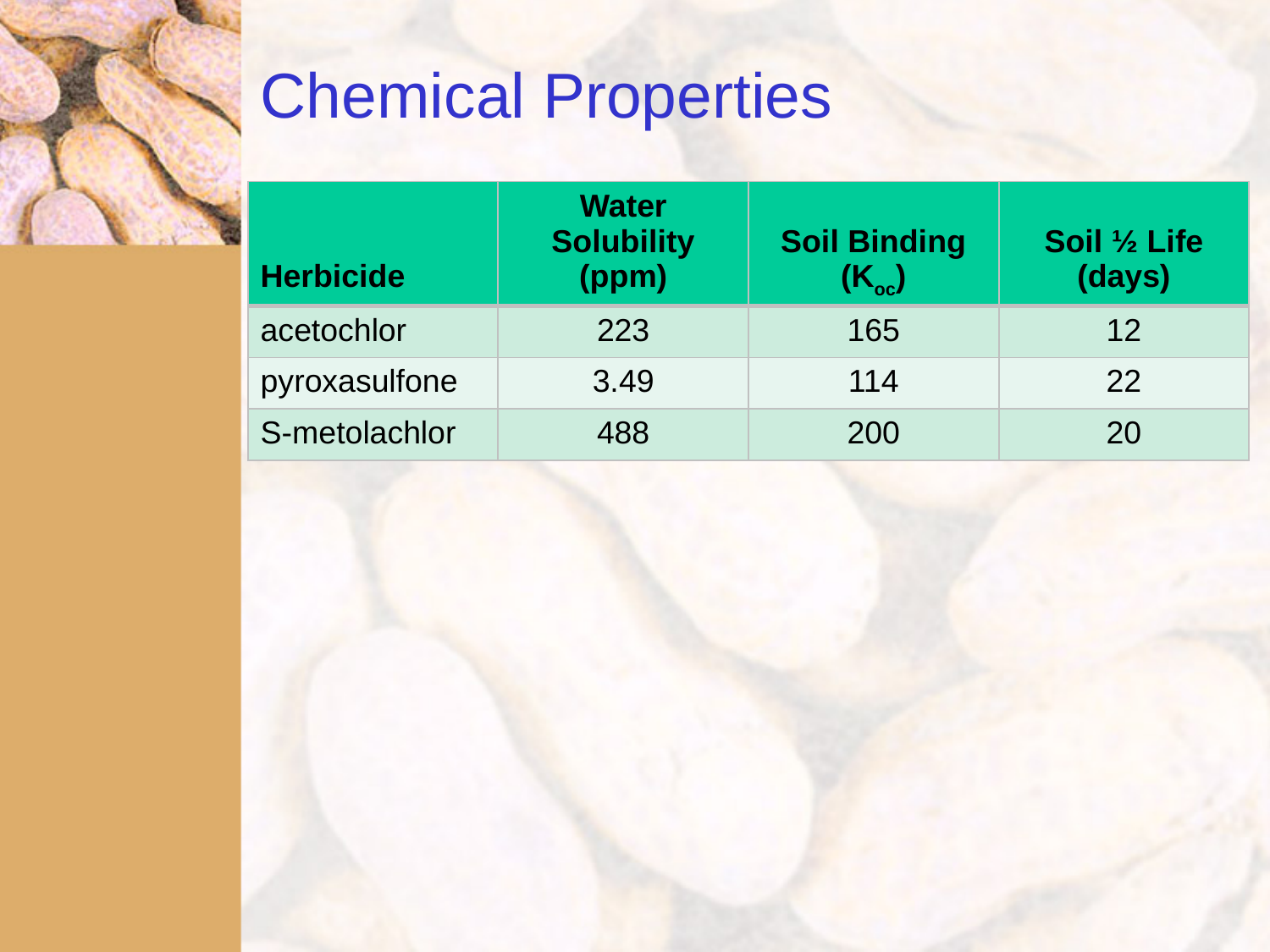

# Chemical Properties
| Herbicide | Water Solubility (ppm) | Soil Binding (Koc) | Soil ½ Life (days) |
| --- | --- | --- | --- |
| acetochlor | 223 | 165 | 12 |
| pyroxasulfone | 3.49 | 114 | 22 |
| S-metolachlor | 488 | 200 | 20 |